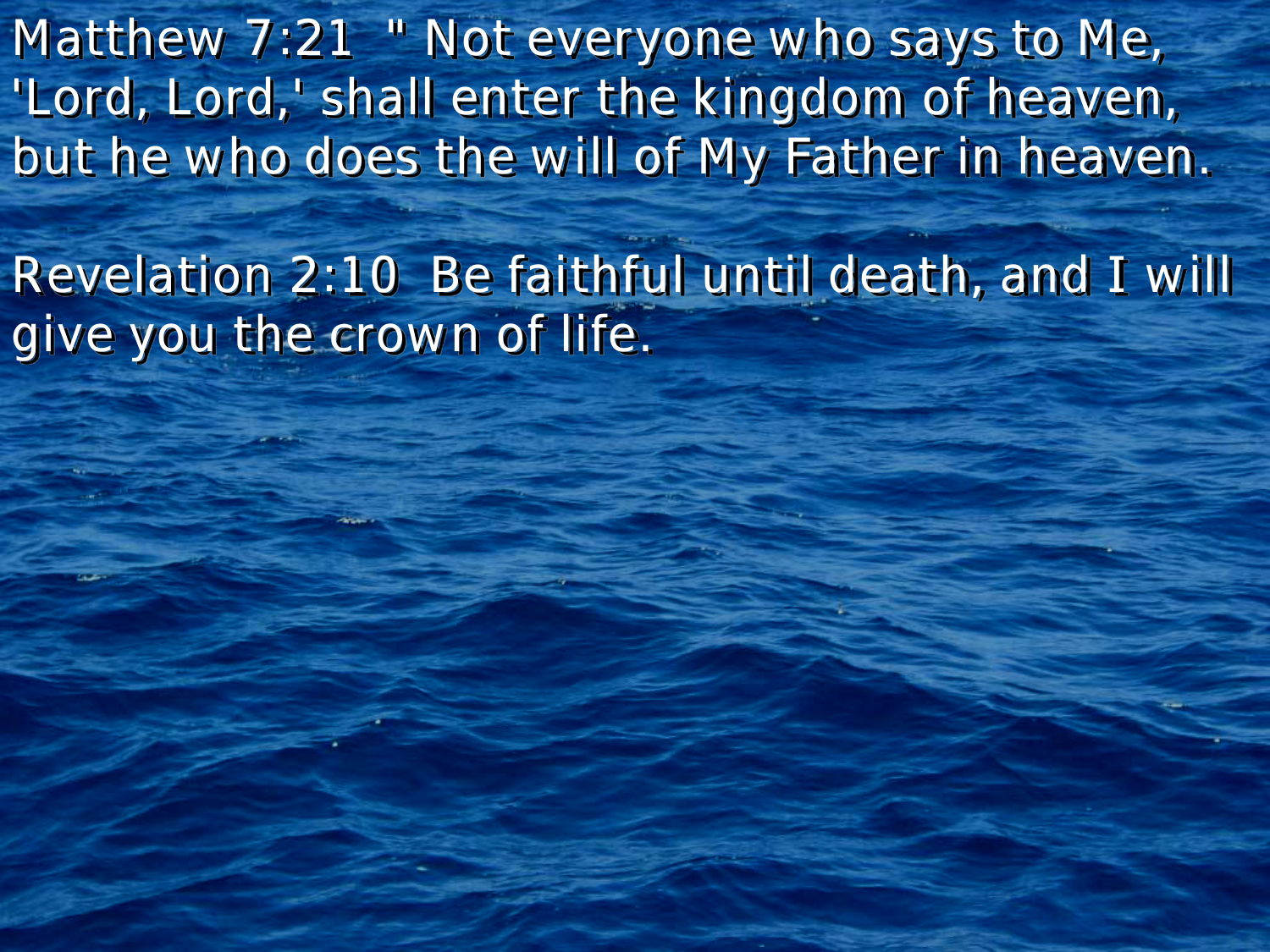

Matthew 7:21  " Not everyone who says to Me, 'Lord, Lord,' shall enter the kingdom of heaven, but he who does the will of My Father in heaven.

Revelation 2:10  Be faithful until death, and I will give you the crown of life.